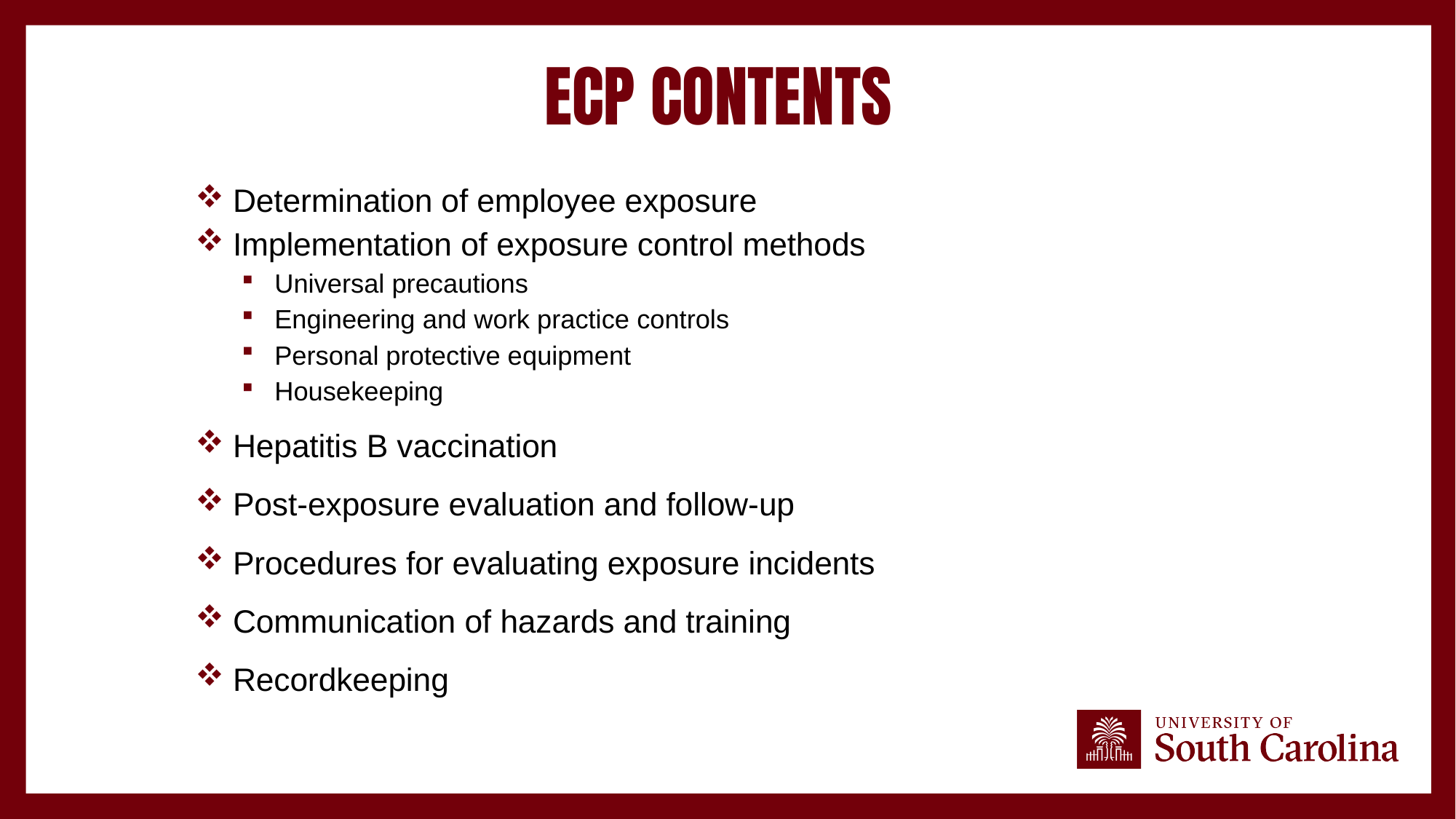

# ECP Contents
 Determination of employee exposure
 Implementation of exposure control methods
Universal precautions
Engineering and work practice controls
Personal protective equipment
Housekeeping
 Hepatitis B vaccination
 Post-exposure evaluation and follow-up
 Procedures for evaluating exposure incidents
 Communication of hazards and training
 Recordkeeping